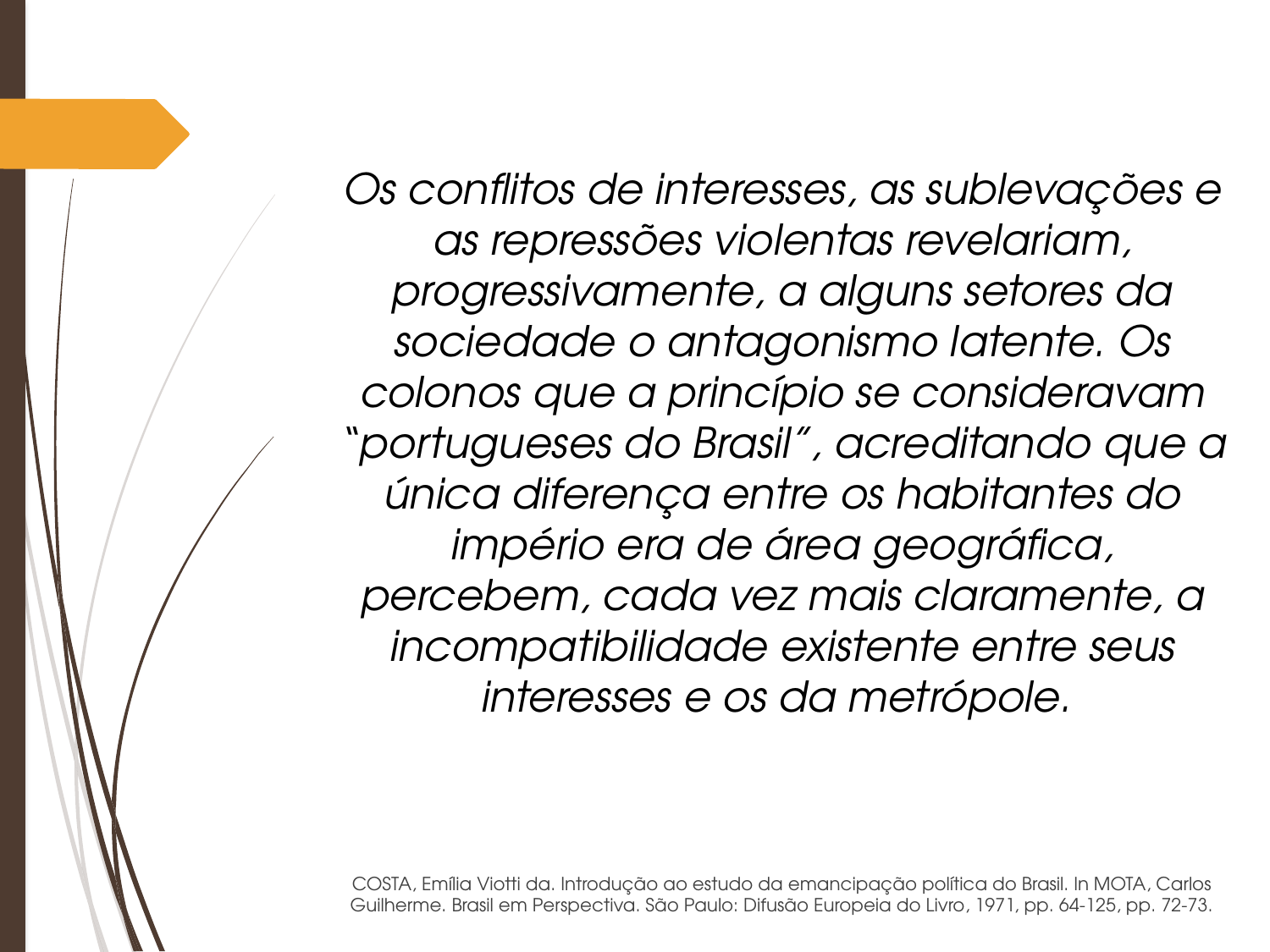

Os conflitos de interesses, as sublevações e as repressões violentas revelariam, progressivamente, a alguns setores da sociedade o antagonismo latente. Os colonos que a princípio se consideravam “portugueses do Brasil”, acreditando que a única diferença entre os habitantes do império era de área geográfica, percebem, cada vez mais claramente, a incompatibilidade existente entre seus interesses e os da metrópole.
COSTA, Emília Viotti da. Introdução ao estudo da emancipação política do Brasil. In MOTA, Carlos Guilherme. Brasil em Perspectiva. São Paulo: Difusão Europeia do Livro, 1971, pp. 64-125, pp. 72-73.